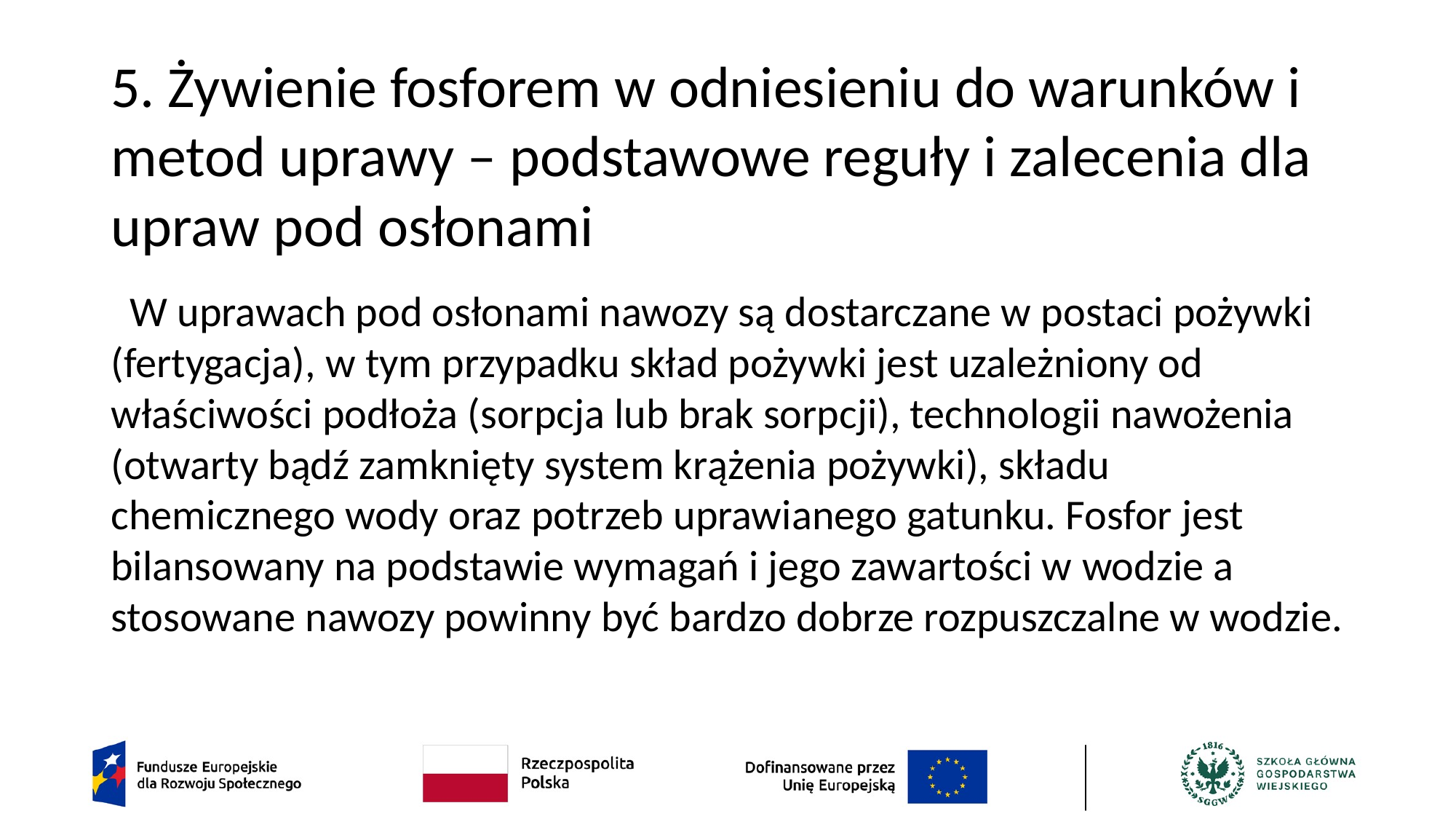

# 5. Żywienie fosforem w odniesieniu do warunków i metod uprawy – podstawowe reguły i zalecenia dla upraw pod osłonami
  W uprawach pod osłonami nawozy są dostarczane w postaci pożywki (fertygacja), w tym przypadku skład pożywki jest uzależniony od właściwości podłoża (sorpcja lub brak sorpcji), technologii nawożenia  (otwarty bądź zamknięty system krążenia pożywki), składu chemicznego wody oraz potrzeb uprawianego gatunku. Fosfor jest bilansowany na podstawie wymagań i jego zawartości w wodzie a stosowane nawozy powinny być bardzo dobrze rozpuszczalne w wodzie.